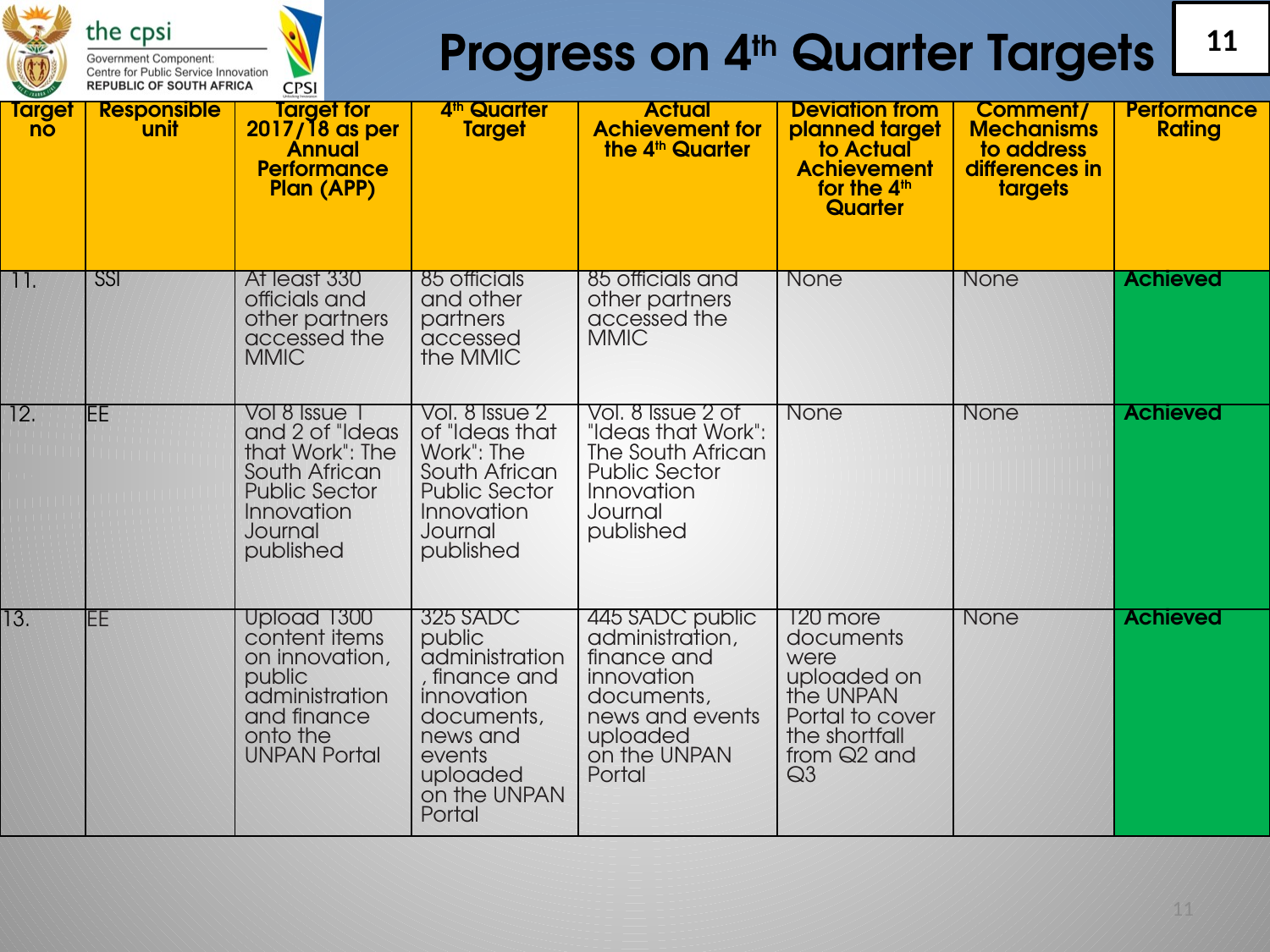

# Progress on 4th Quarter Targets
11
| Target no | Responsible unit | Target for 2017/18 as per Annual Performance Plan (APP) | 4th Quarter Target | Actual Achievement for the 4th Quarter | Deviation from planned target to Actual Achievement for the 4th Quarter | Comment/ Mechanisms to address differences in targets | Performance Rating |
| --- | --- | --- | --- | --- | --- | --- | --- |
| 11. | SSI | At least 330 officials and other partners accessed the MMIC | 85 officials and other partners accessed the MMIC | 85 officials and other partners accessed the MMIC | None | None | Achieved |
| 12. | EE | Vol 8 Issue 1 and 2 of "Ideas that Work": The South African Public Sector Innovation Journal published | Vol. 8 Issue 2 of "Ideas that Work": The South African Public Sector Innovation Journal published | Vol. 8 Issue 2 of "Ideas that Work": The South African Public Sector Innovation Journal published | None | None | Achieved |
| 13. | EE | Upload 1300 content items on innovation, public administration and finance onto the UNPAN Portal | 325 SADC public administration, finance and innovation documents, news and events uploaded on the UNPAN Portal | 445 SADC public administration, finance and innovation documents, news and events uploaded on the UNPAN Portal | 120 more documents were uploaded on the UNPAN Portal to cover the shortfall from Q2 and Q3 | None | Achieved |

11